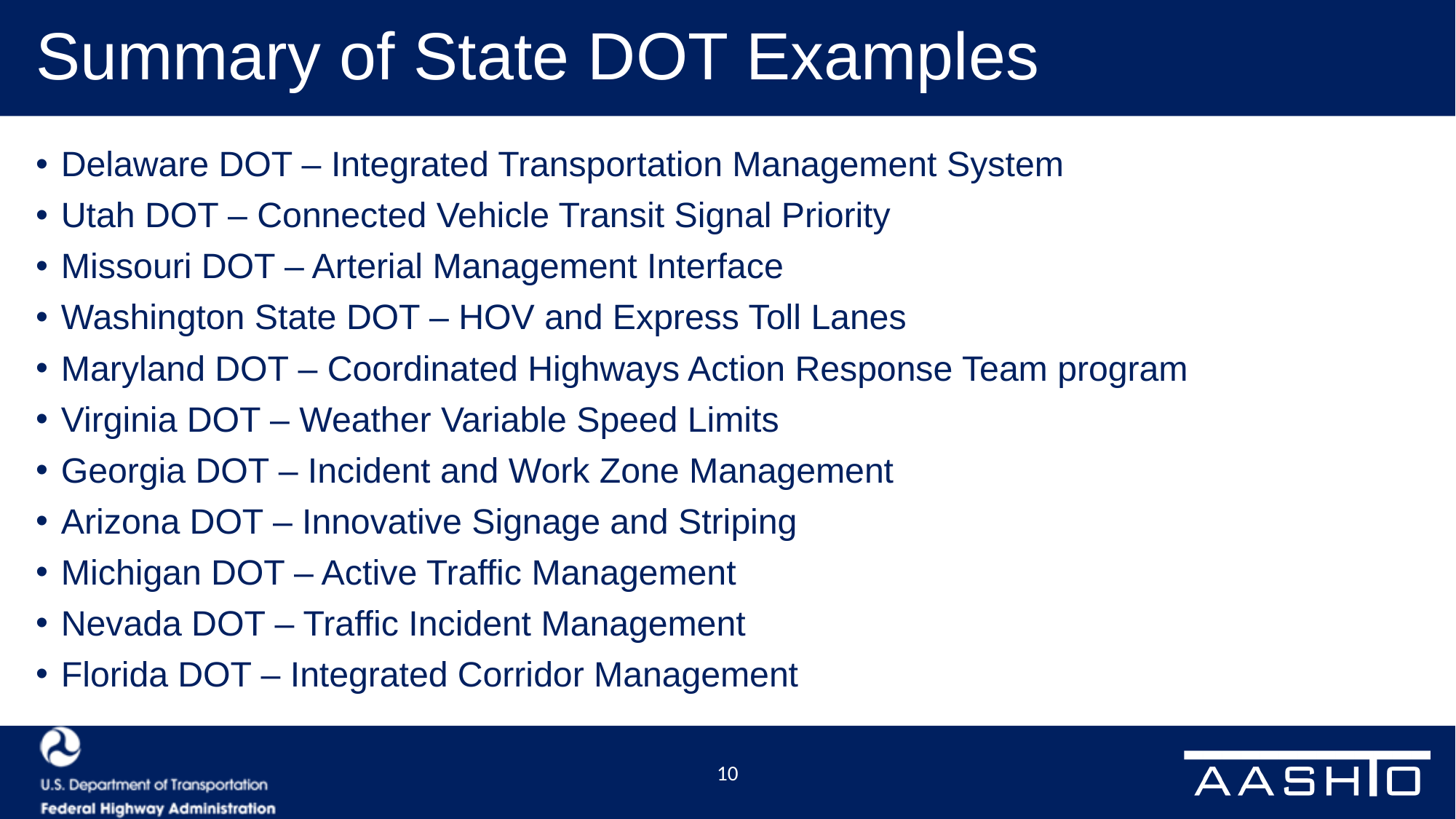

# Summary of State DOT Examples
Delaware DOT – Integrated Transportation Management System
Utah DOT – Connected Vehicle Transit Signal Priority
Missouri DOT – Arterial Management Interface
Washington State DOT – HOV and Express Toll Lanes
Maryland DOT – Coordinated Highways Action Response Team program
Virginia DOT – Weather Variable Speed Limits
Georgia DOT – Incident and Work Zone Management
Arizona DOT – Innovative Signage and Striping
Michigan DOT – Active Traffic Management
Nevada DOT – Traffic Incident Management
Florida DOT – Integrated Corridor Management
10